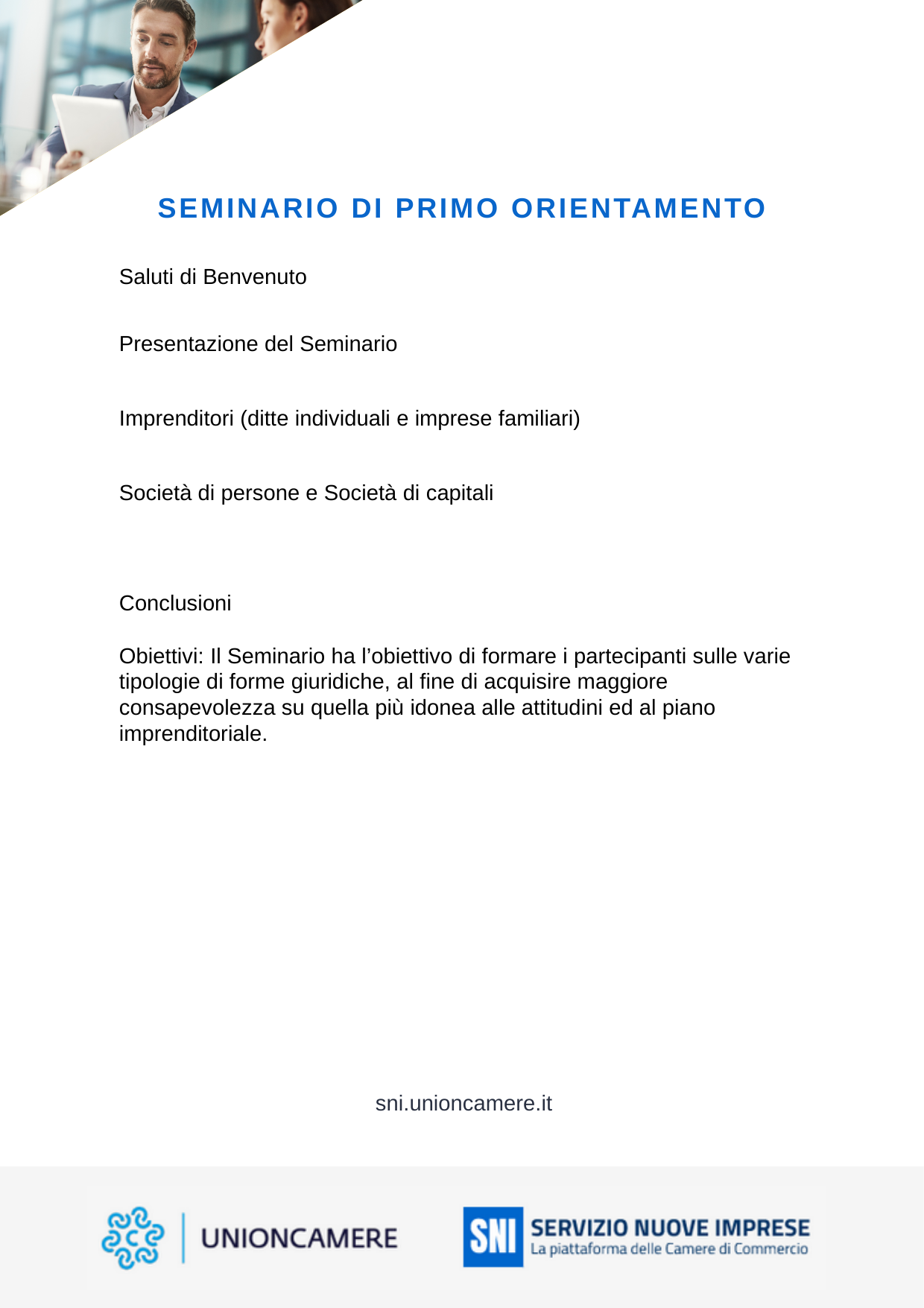

SEMINARIO DI PRIMO ORIENTAMENTO
| Saluti di Benvenuto |
| --- |
| Presentazione del Seminario |
| Imprenditori (ditte individuali e imprese familiari) |
| Società di persone e Società di capitali |
| Conclusioni Obiettivi: Il Seminario ha l’obiettivo di formare i partecipanti sulle varie tipologie di forme giuridiche, al fine di acquisire maggiore consapevolezza su quella più idonea alle attitudini ed al piano imprenditoriale. |
|  |
|  |
|  |
|  |
|  |

sni.unioncamere.it